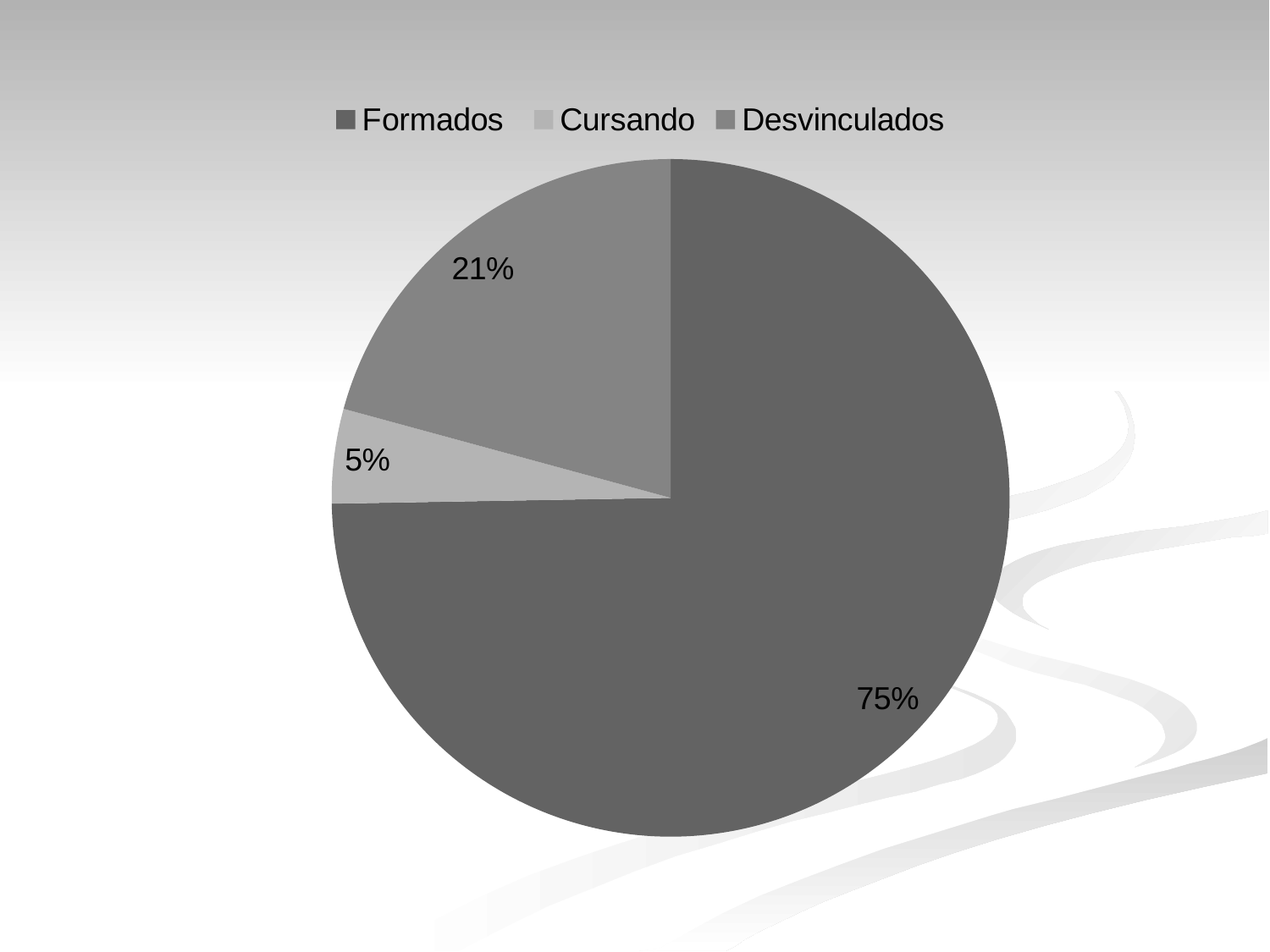

### Chart

| Category |  |
|---|---|
| Formados  | 2170.0 |
| Cursando | 131.0 |
| Desvinculados  | 603.0 |